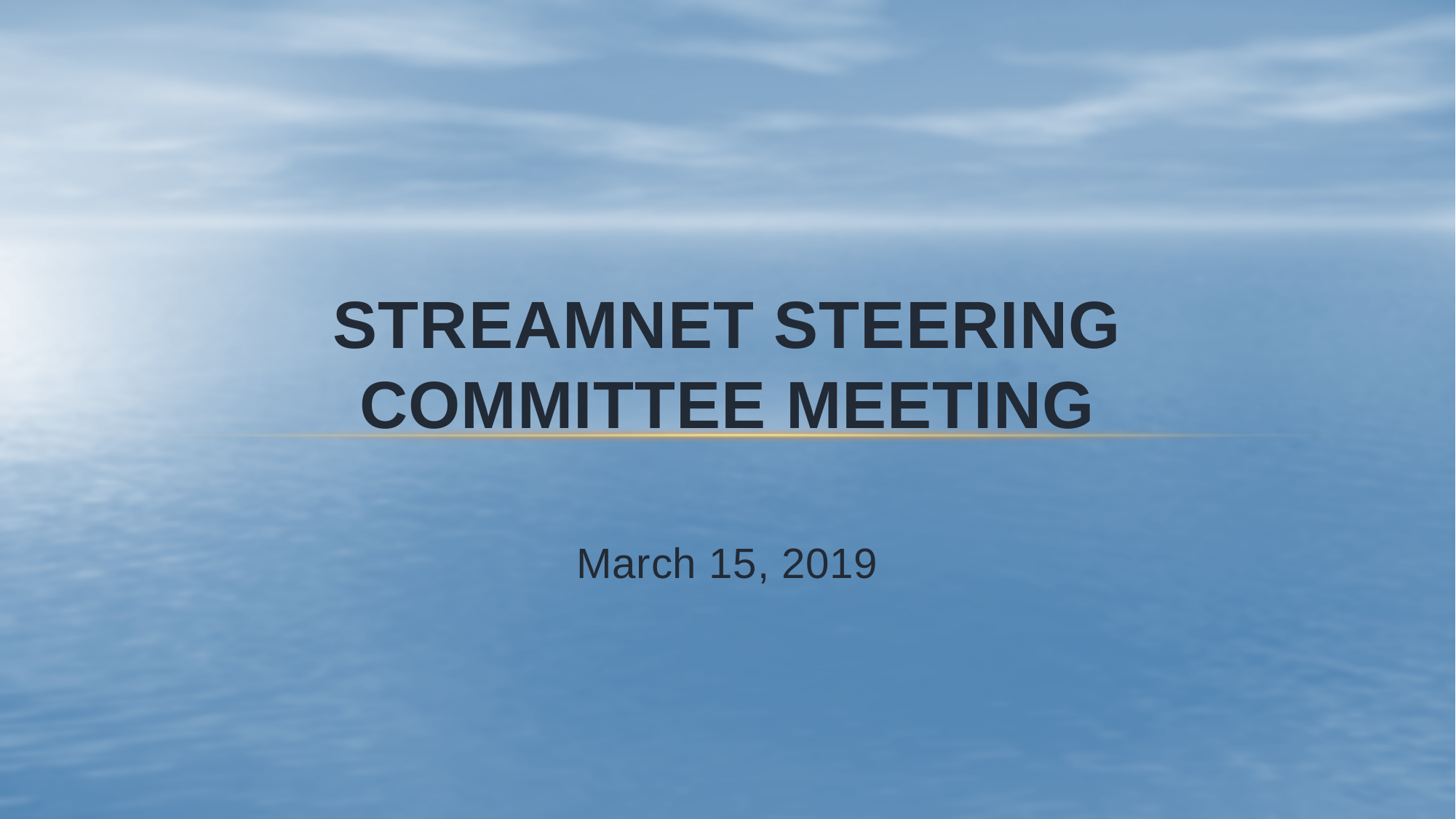

# StreamNet Steering Committee Meeting
March 15, 2019